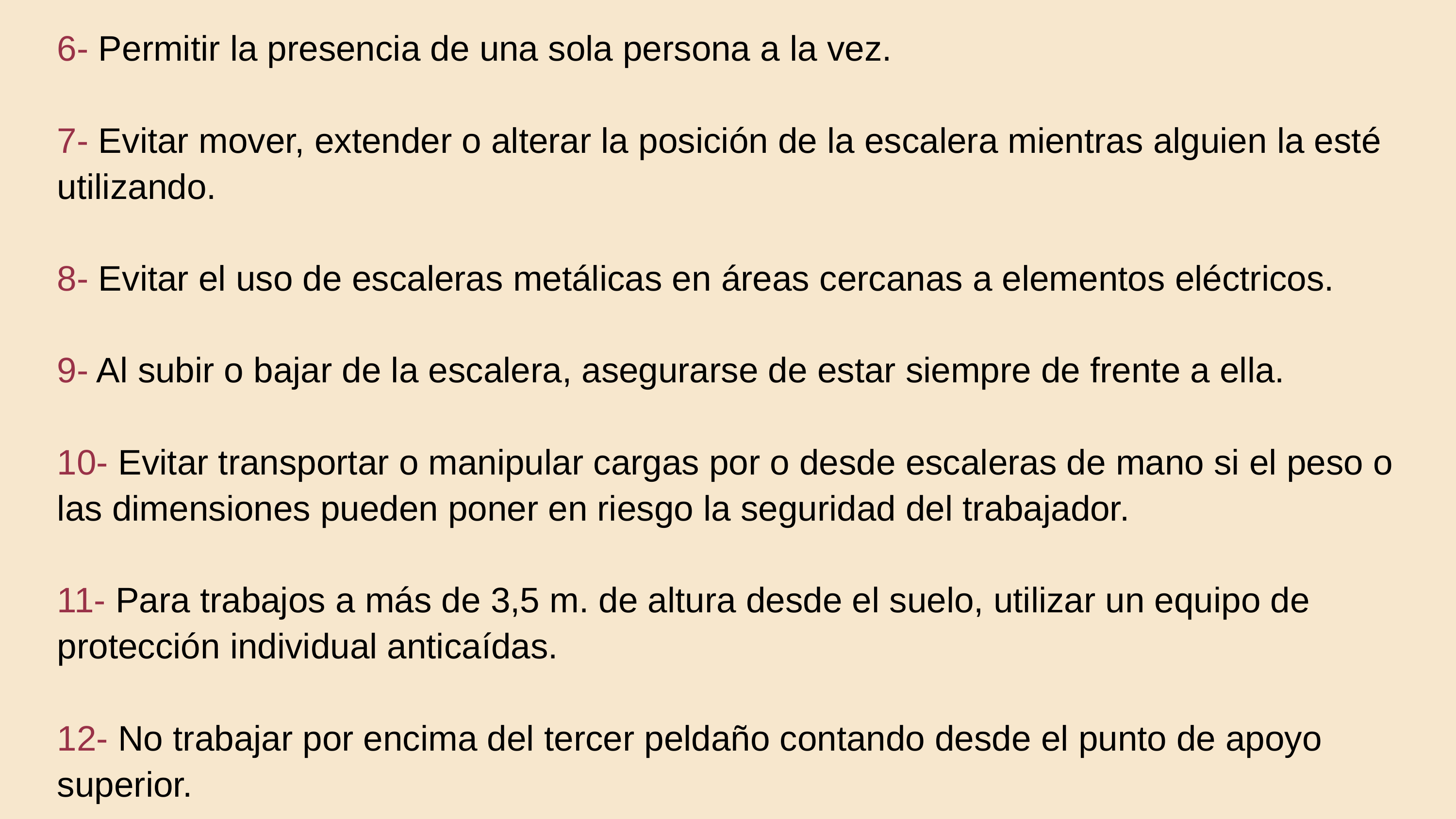

6- Permitir la presencia de una sola persona a la vez.

7- Evitar mover, extender o alterar la posición de la escalera mientras alguien la esté utilizando.

8- Evitar el uso de escaleras metálicas en áreas cercanas a elementos eléctricos.

9- Al subir o bajar de la escalera, asegurarse de estar siempre de frente a ella.

10- Evitar transportar o manipular cargas por o desde escaleras de mano si el peso o las dimensiones pueden poner en riesgo la seguridad del trabajador.

11- Para trabajos a más de 3,5 m. de altura desde el suelo, utilizar un equipo de protección individual anticaídas.

12- No trabajar por encima del tercer peldaño contando desde el punto de apoyo superior.